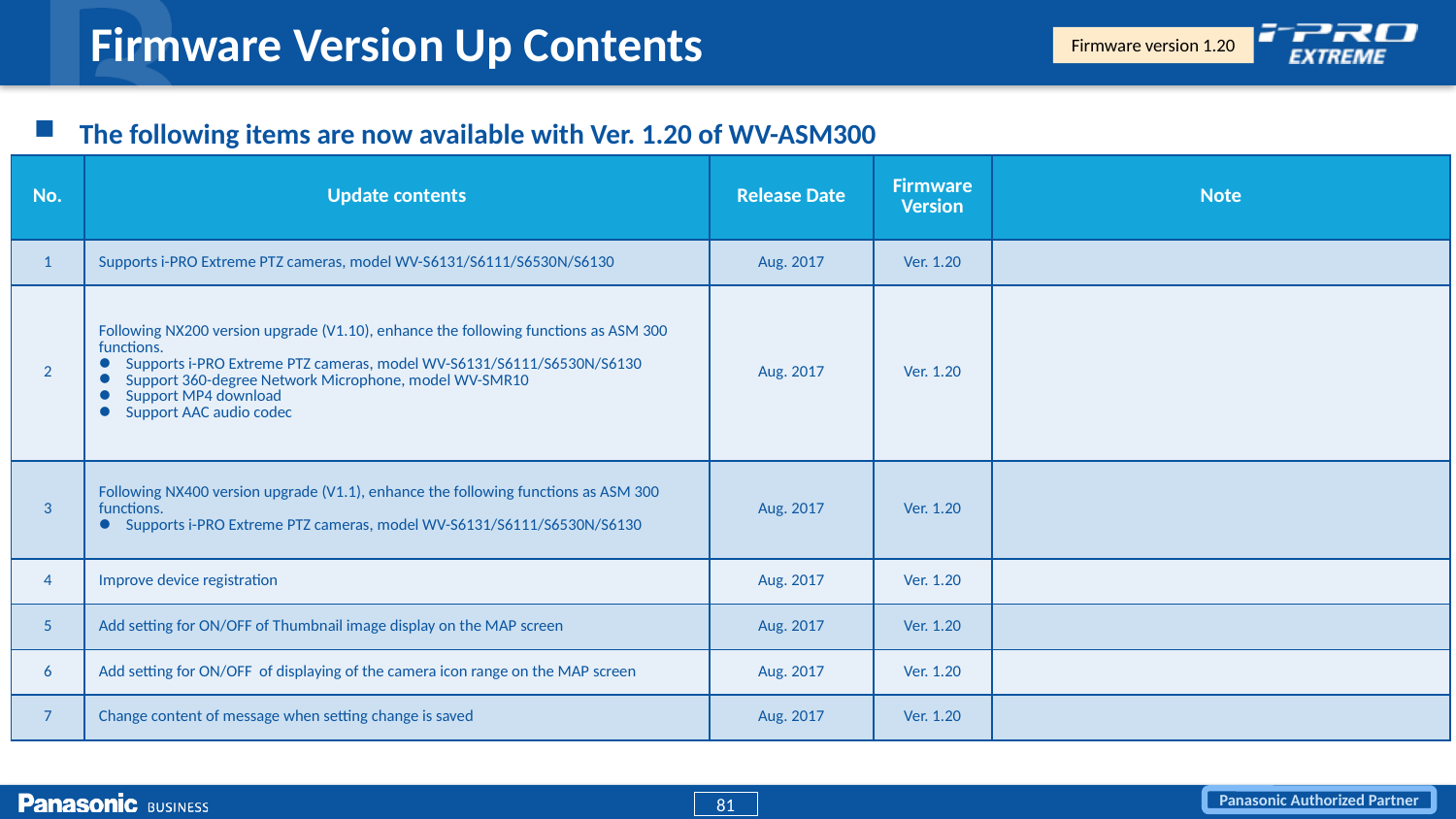

Firmware Version Up Contents
Firmware version 1.20
The following items are now available with Ver. 1.20 of WV-ASM300
| No. | Update contents | Release Date | Firmware Version | Note |
| --- | --- | --- | --- | --- |
| 1 | Supports i-PRO Extreme PTZ cameras, model WV-S6131/S6111/S6530N/S6130 | Aug. 2017 | Ver. 1.20 |  |
| 2 | Following NX200 version upgrade (V1.10), enhance the following functions as ASM 300 functions. Supports i-PRO Extreme PTZ cameras, model WV-S6131/S6111/S6530N/S6130 Support 360-degree Network Microphone, model WV-SMR10 Support MP4 download Support AAC audio codec | Aug. 2017 | Ver. 1.20 |  |
| 3 | Following NX400 version upgrade (V1.1), enhance the following functions as ASM 300 functions. Supports i-PRO Extreme PTZ cameras, model WV-S6131/S6111/S6530N/S6130 | Aug. 2017 | Ver. 1.20 |  |
| 4 | Improve device registration | Aug. 2017 | Ver. 1.20 |  |
| 5 | Add setting for ON/OFF of Thumbnail image display on the MAP screen | Aug. 2017 | Ver. 1.20 |  |
| 6 | Add setting for ON/OFF of displaying of the camera icon range on the MAP screen | Aug. 2017 | Ver. 1.20 |  |
| 7 | Change content of message when setting change is saved | Aug. 2017 | Ver. 1.20 |  |